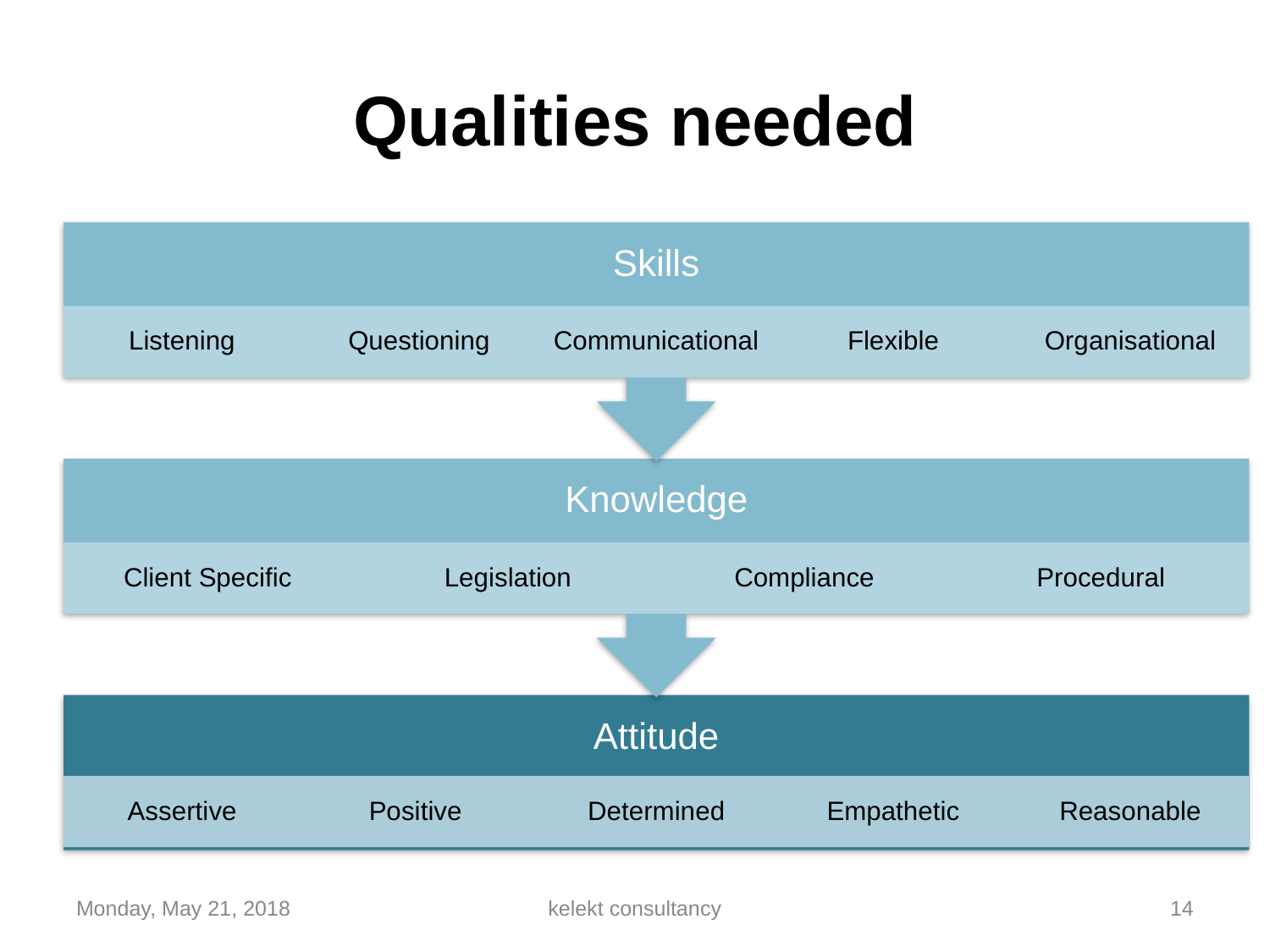

# Qualities needed

Skills

Listening

Questioning

Communicational

Flexible

Organisational

Knowledge

Client Specific

Legislation

Compliance

Procedural

Attitude

Assertive

Positive

Determined

Empathetic

Reasonable
Monday, May 21, 2018
kelekt consultancy
14